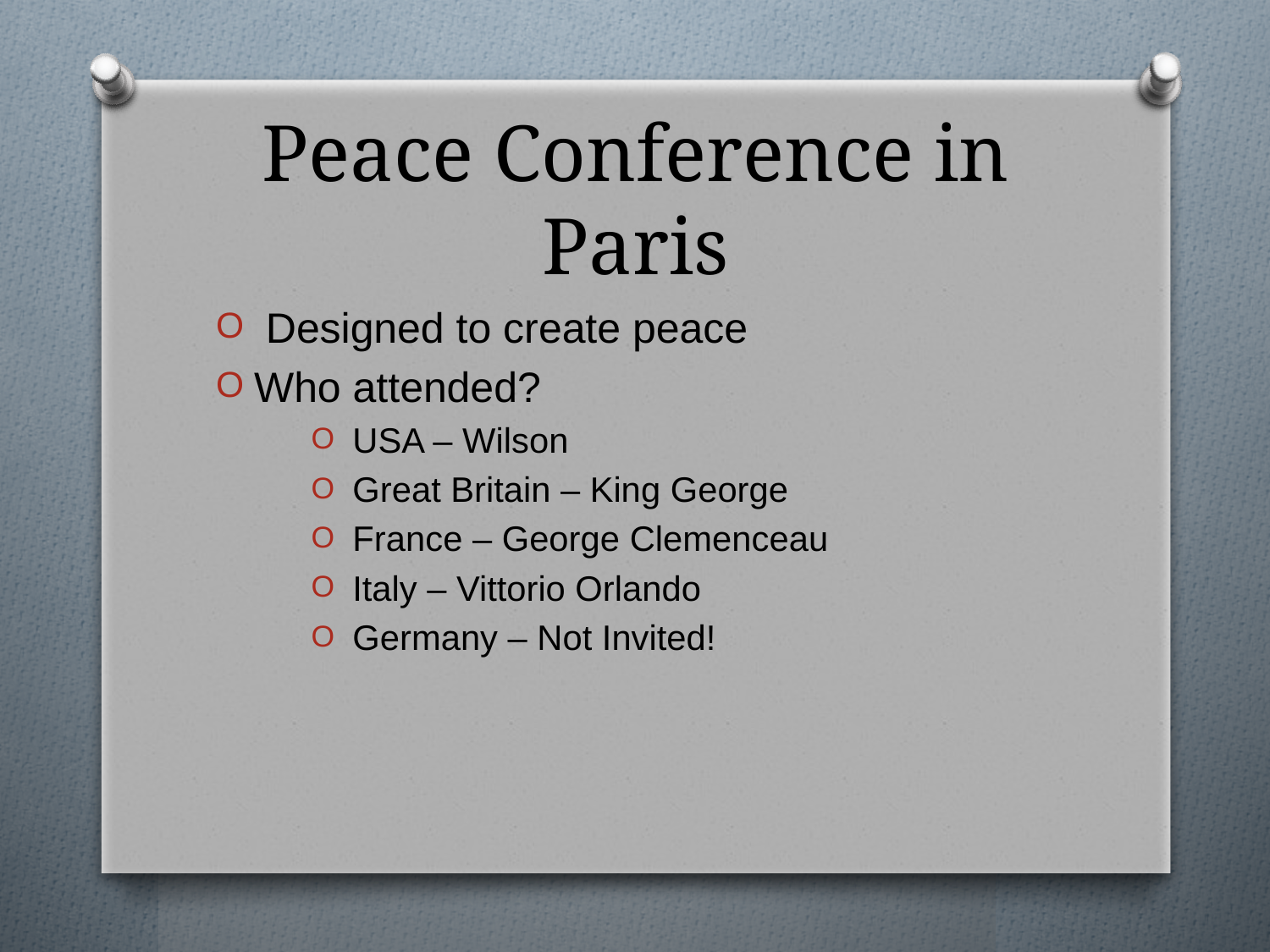

# Peace Conference in Paris
 Designed to create peace
Who attended?
 USA – Wilson
 Great Britain – King George
 France – George Clemenceau
 Italy – Vittorio Orlando
 Germany – Not Invited!